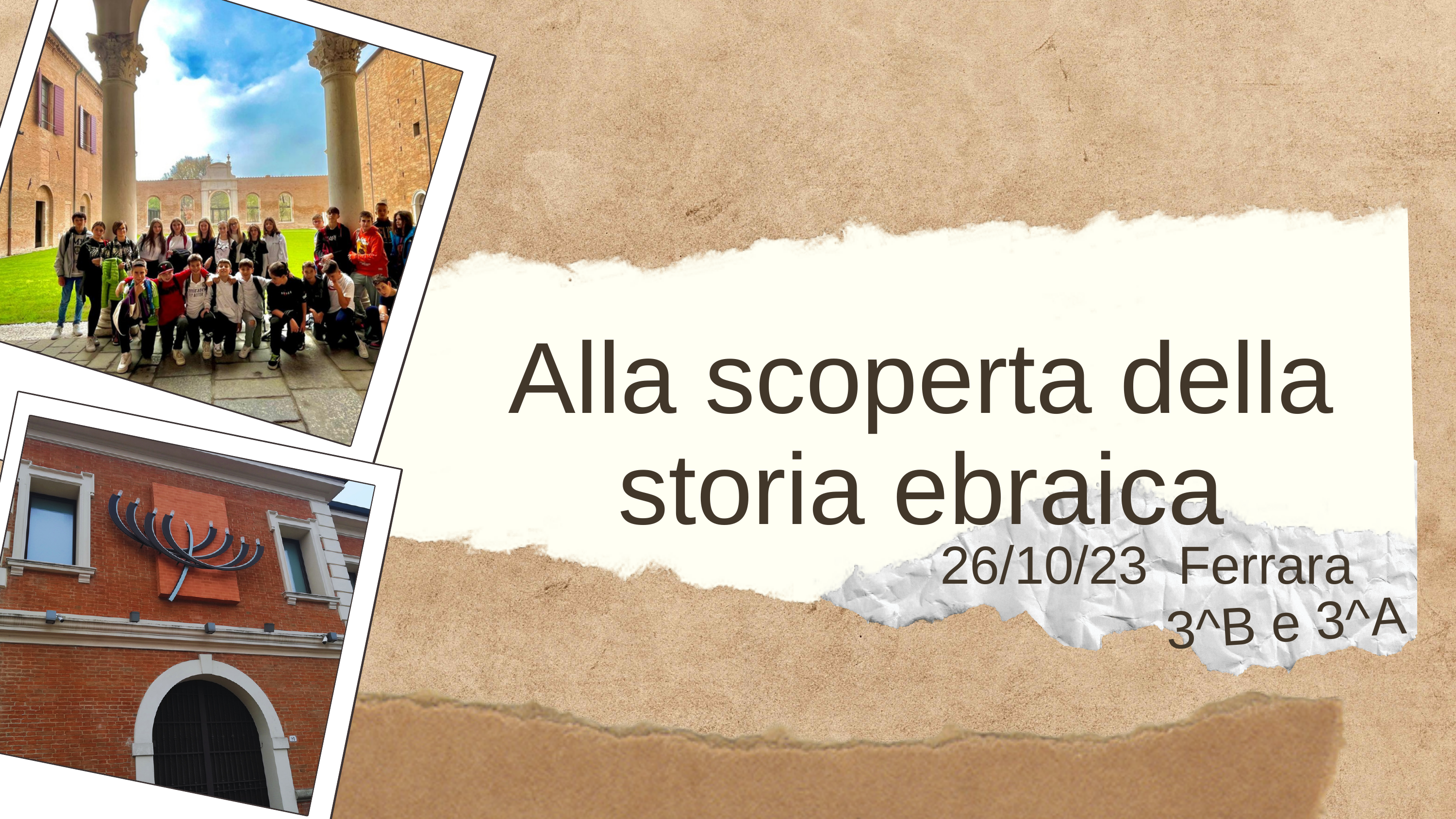

Alla scoperta della storia ebraica

26/10/23  Ferrara
3^B e 3^A